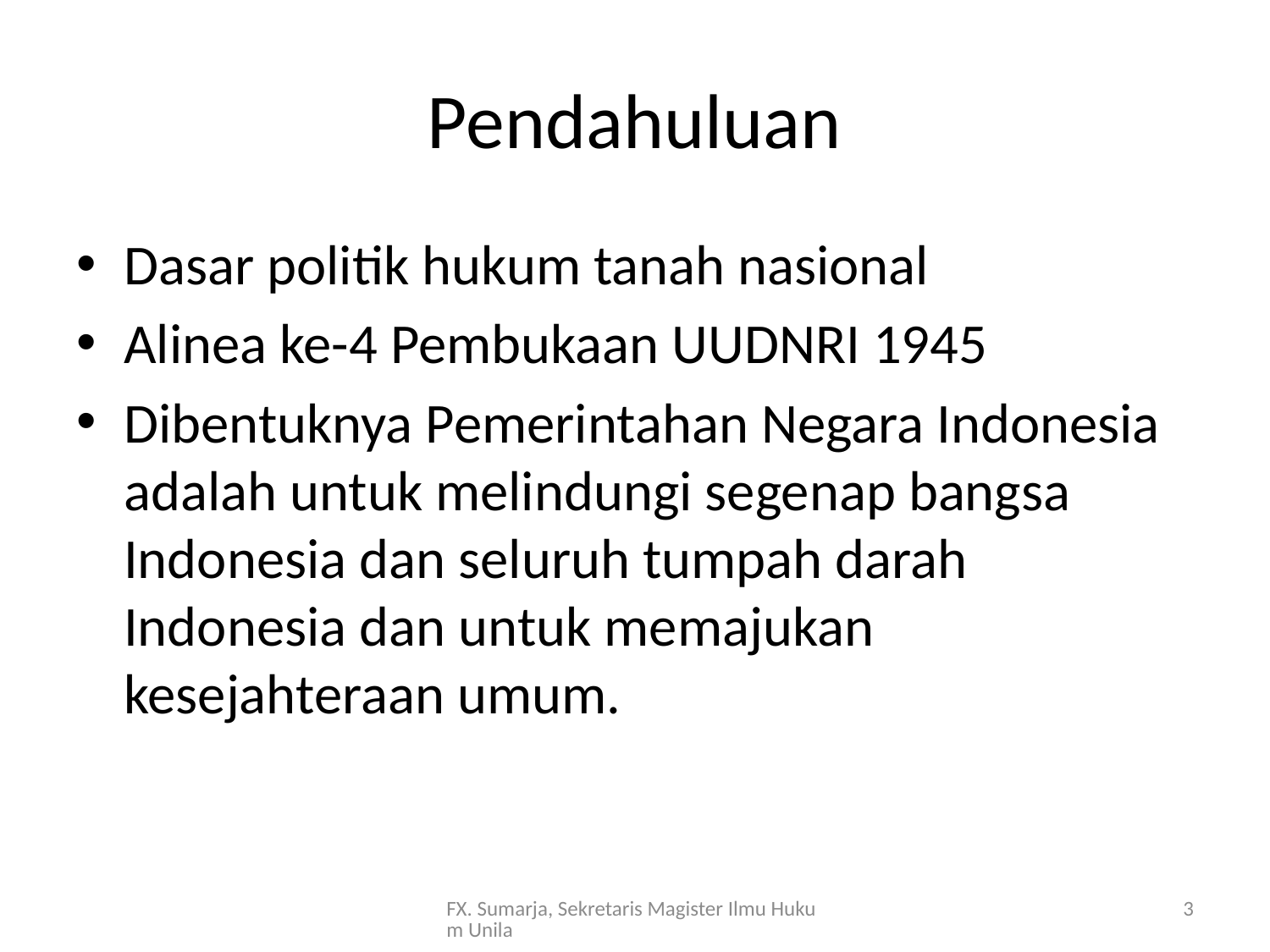

# Pendahuluan
Dasar politik hukum tanah nasional
Alinea ke-4 Pembukaan UUDNRI 1945
Dibentuknya Pemerintahan Negara Indonesia adalah untuk melindungi segenap bangsa Indonesia dan seluruh tumpah darah Indonesia dan untuk memajukan kesejahteraan umum.
FX. Sumarja, Sekretaris Magister Ilmu Hukum Unila
3